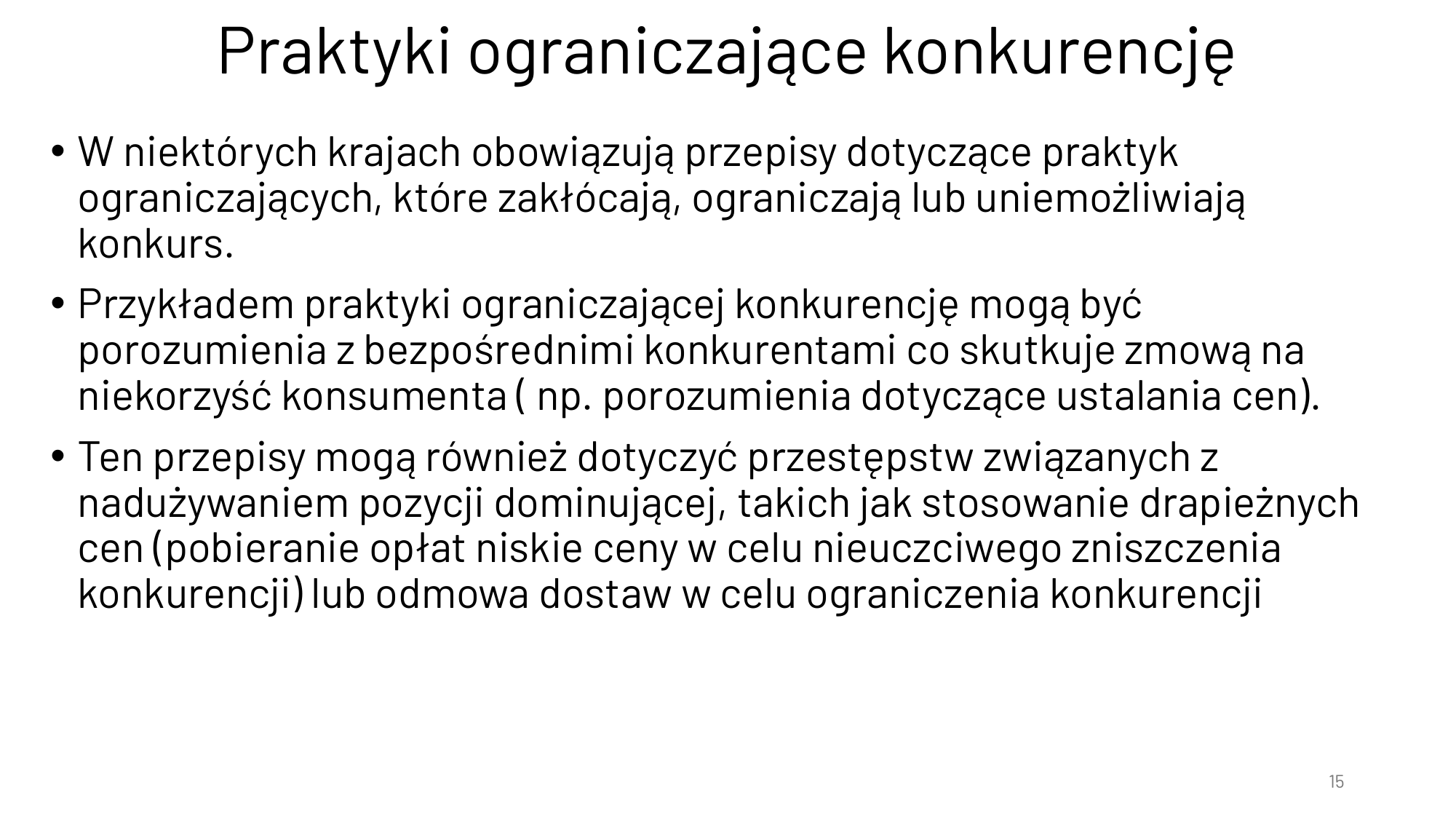

# Praktyki ograniczające konkurencję
W niektórych krajach obowiązują przepisy dotyczące praktyk ograniczających, które zakłócają, ograniczają lub uniemożliwiają konkurs.
Przykładem praktyki ograniczającej konkurencję mogą być porozumienia z bezpośrednimi konkurentami co skutkuje zmową na niekorzyść konsumenta ( np. porozumienia dotyczące ustalania cen).
Ten przepisy mogą również dotyczyć przestępstw związanych z nadużywaniem pozycji dominującej, takich jak stosowanie drapieżnych cen (pobieranie opłat niskie ceny w celu nieuczciwego zniszczenia konkurencji) lub odmowa dostaw w celu ograniczenia konkurencji
15